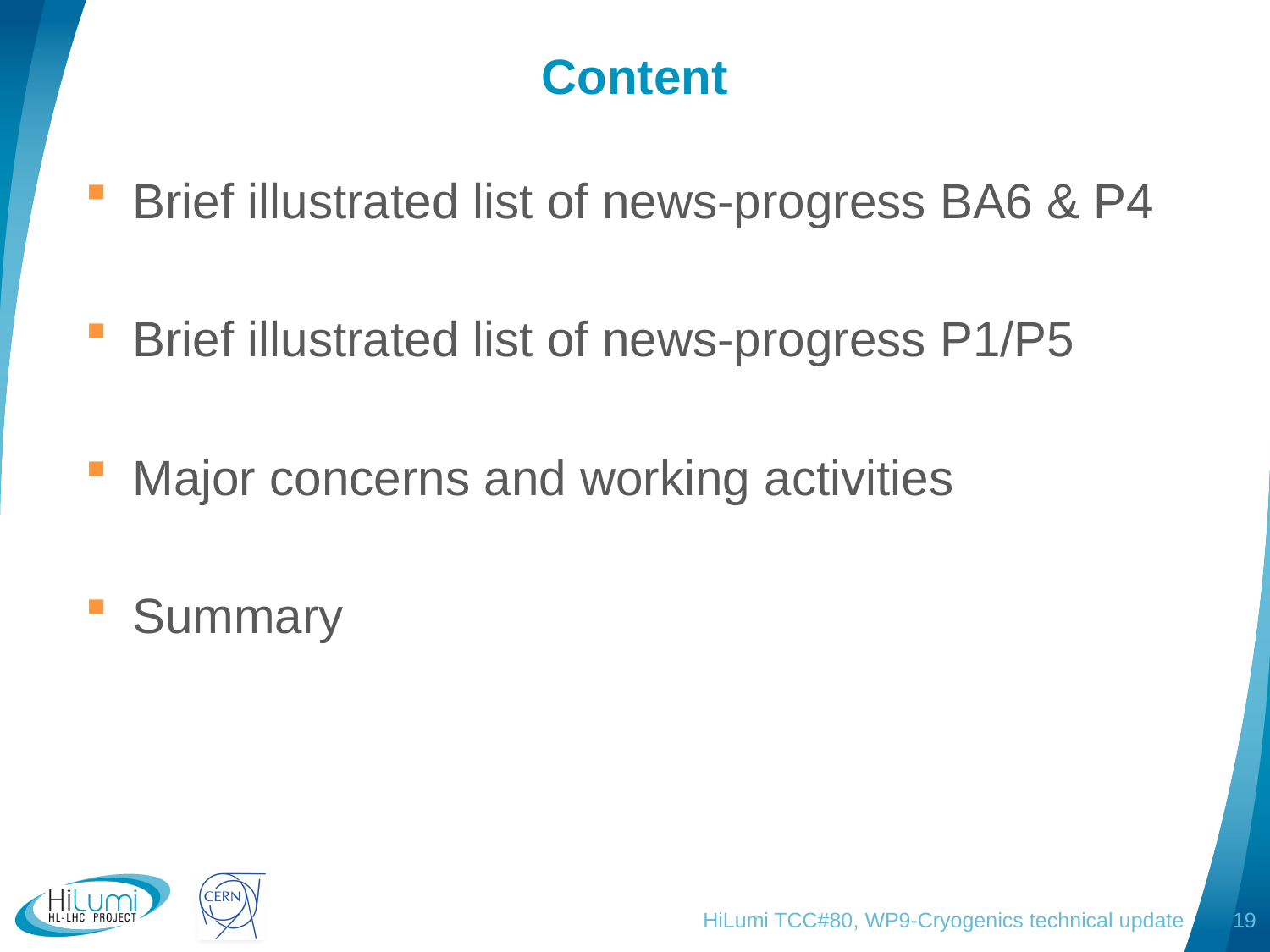

# Content
Brief illustrated list of news-progress BA6 & P4

Brief illustrated list of news-progress P1/P5

Major concerns and working activities

Summary

HiLumi TCC#80, WP9-Cryogenics technical update
19